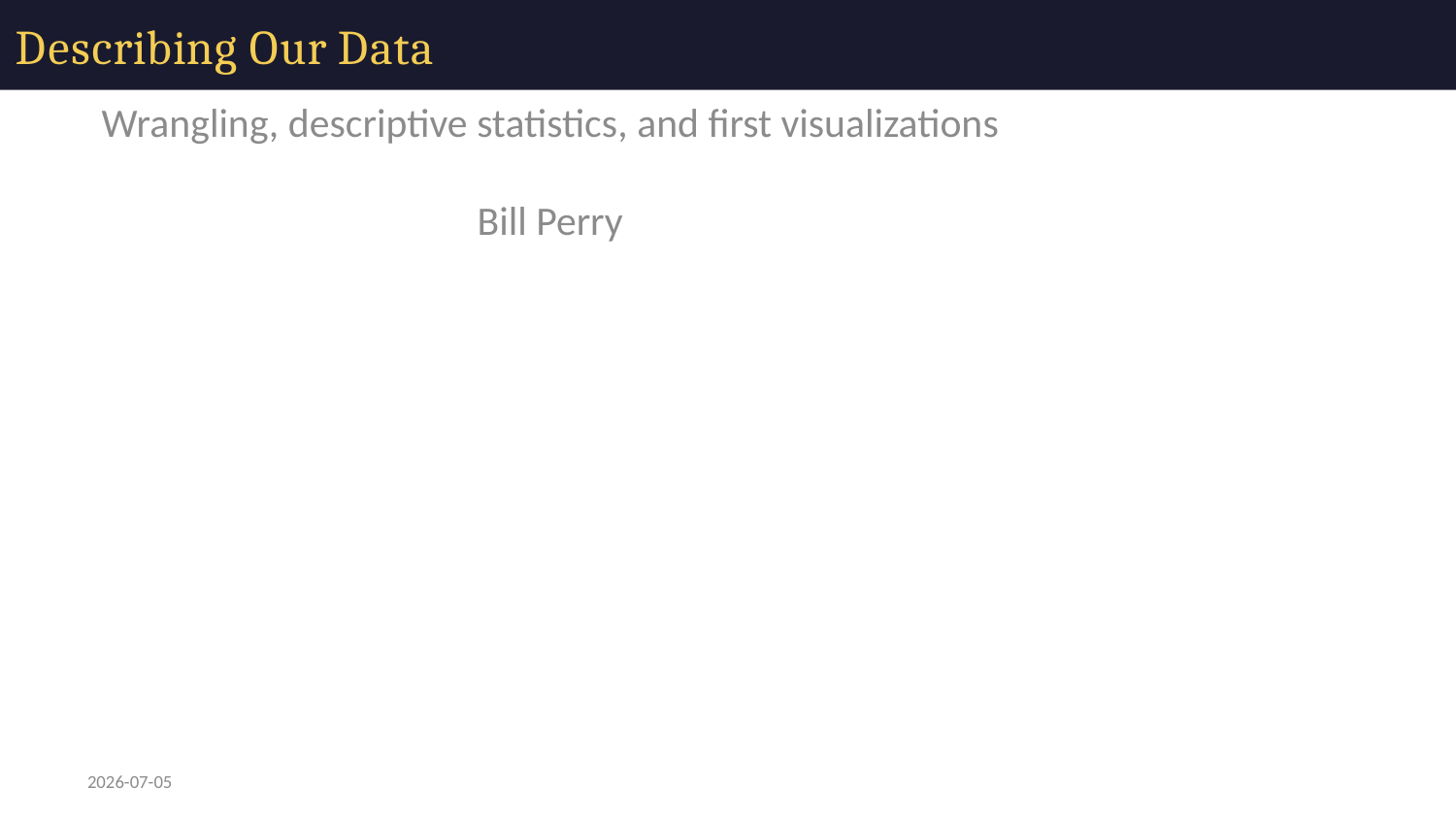

# Describing Our Data
Wrangling, descriptive statistics, and first visualizations
Bill Perry
2026-07-05